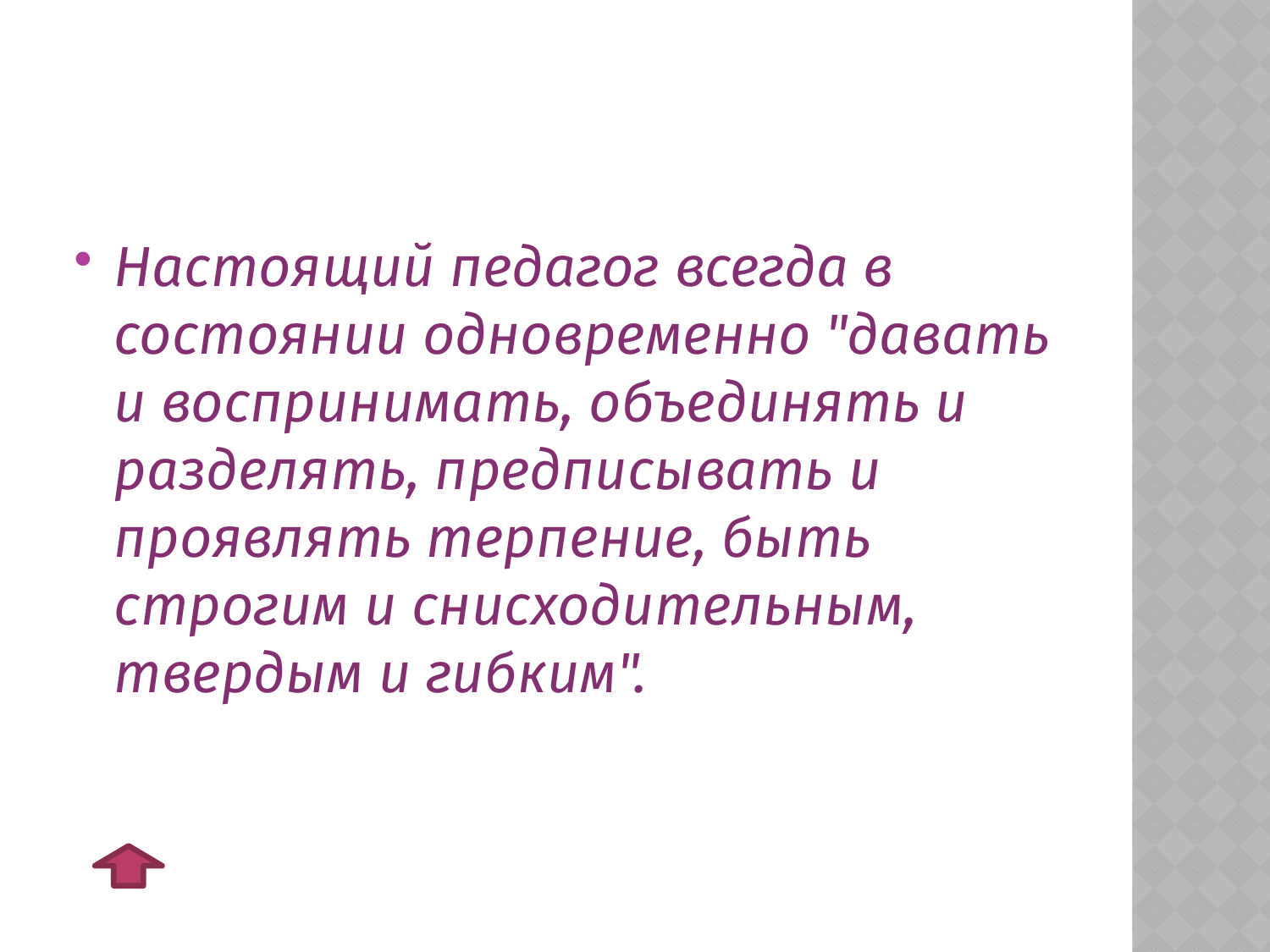

#
Настоящий педагог всегда в состоянии одновременно "давать и воспринимать, объединять и разделять, предписывать и проявлять терпение, быть строгим и снисходительным, твердым и гибким".